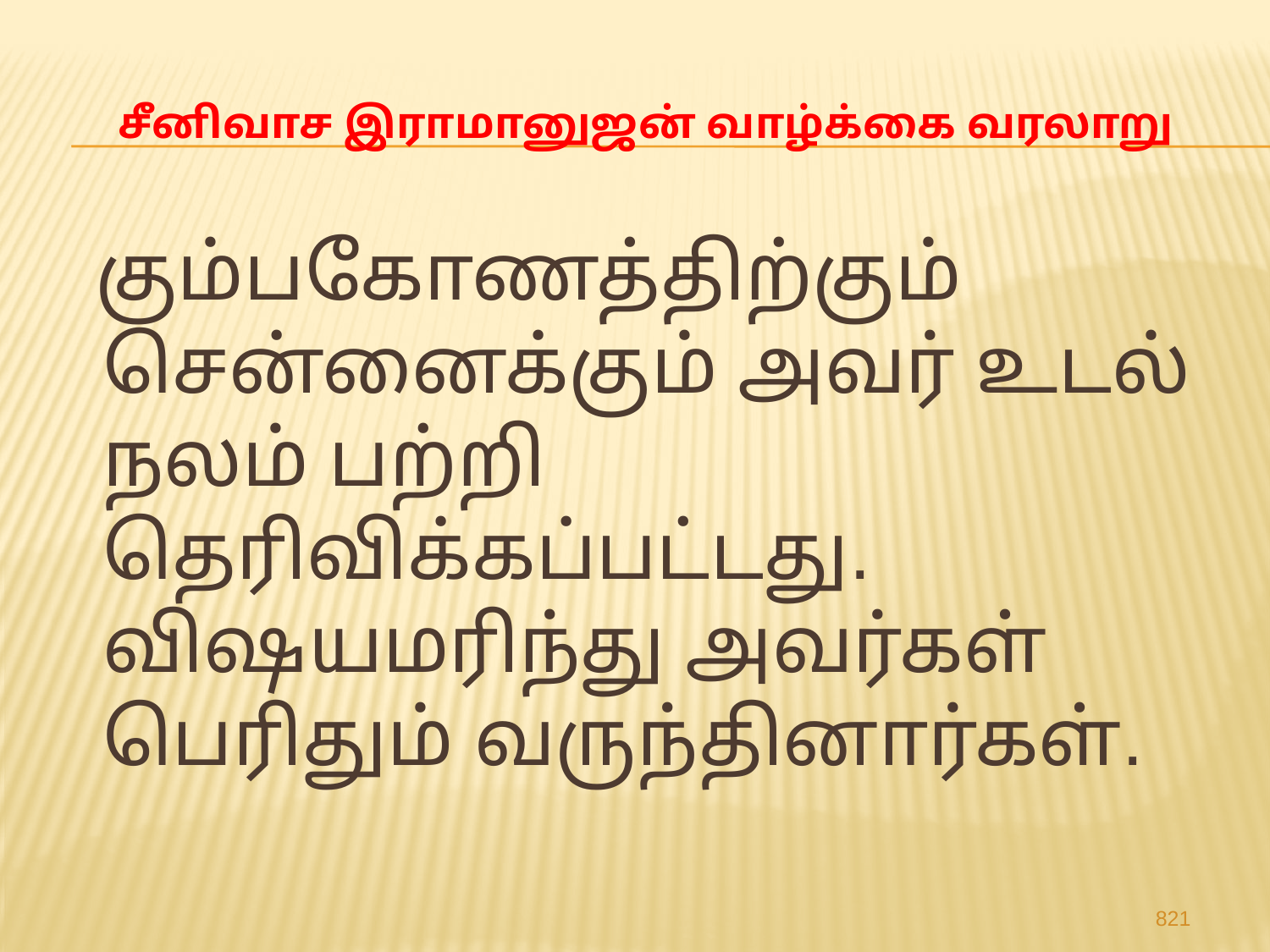

# சீனிவாச இராமானுஜன் வாழ்க்கை வரலாறு
  கும்பகோணத்திற்கும் சென்னைக்கும் அவர் உடல் நலம் பற்றி தெரிவிக்கப்பட்டது. விஷயமரிந்து அவர்கள் பெரிதும் வருந்தினார்கள்.

821